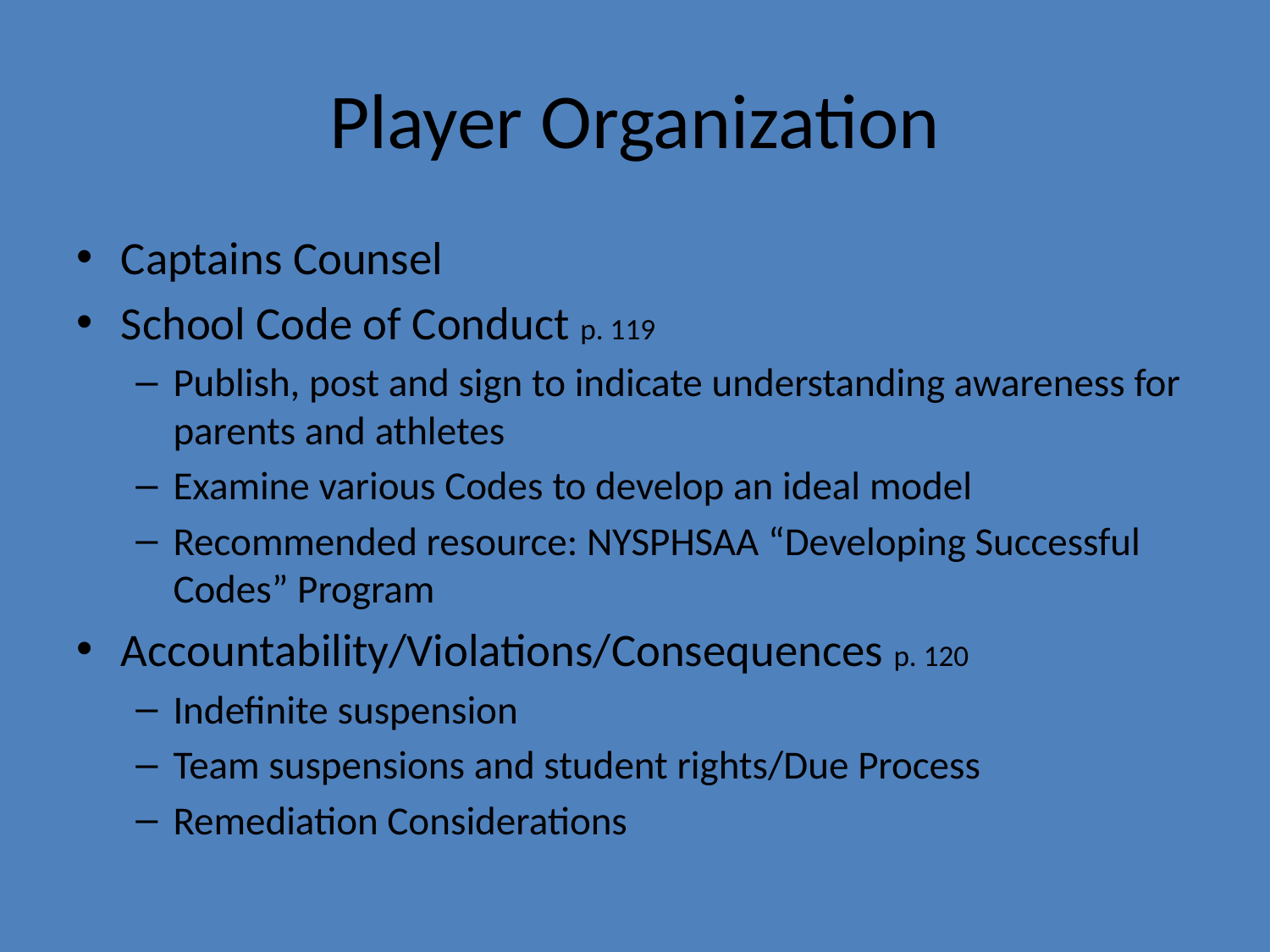

# Player Organization
Captains Counsel
School Code of Conduct p. 119
Publish, post and sign to indicate understanding awareness for parents and athletes
Examine various Codes to develop an ideal model
Recommended resource: NYSPHSAA “Developing Successful Codes” Program
Accountability/Violations/Consequences p. 120
Indefinite suspension
Team suspensions and student rights/Due Process
Remediation Considerations